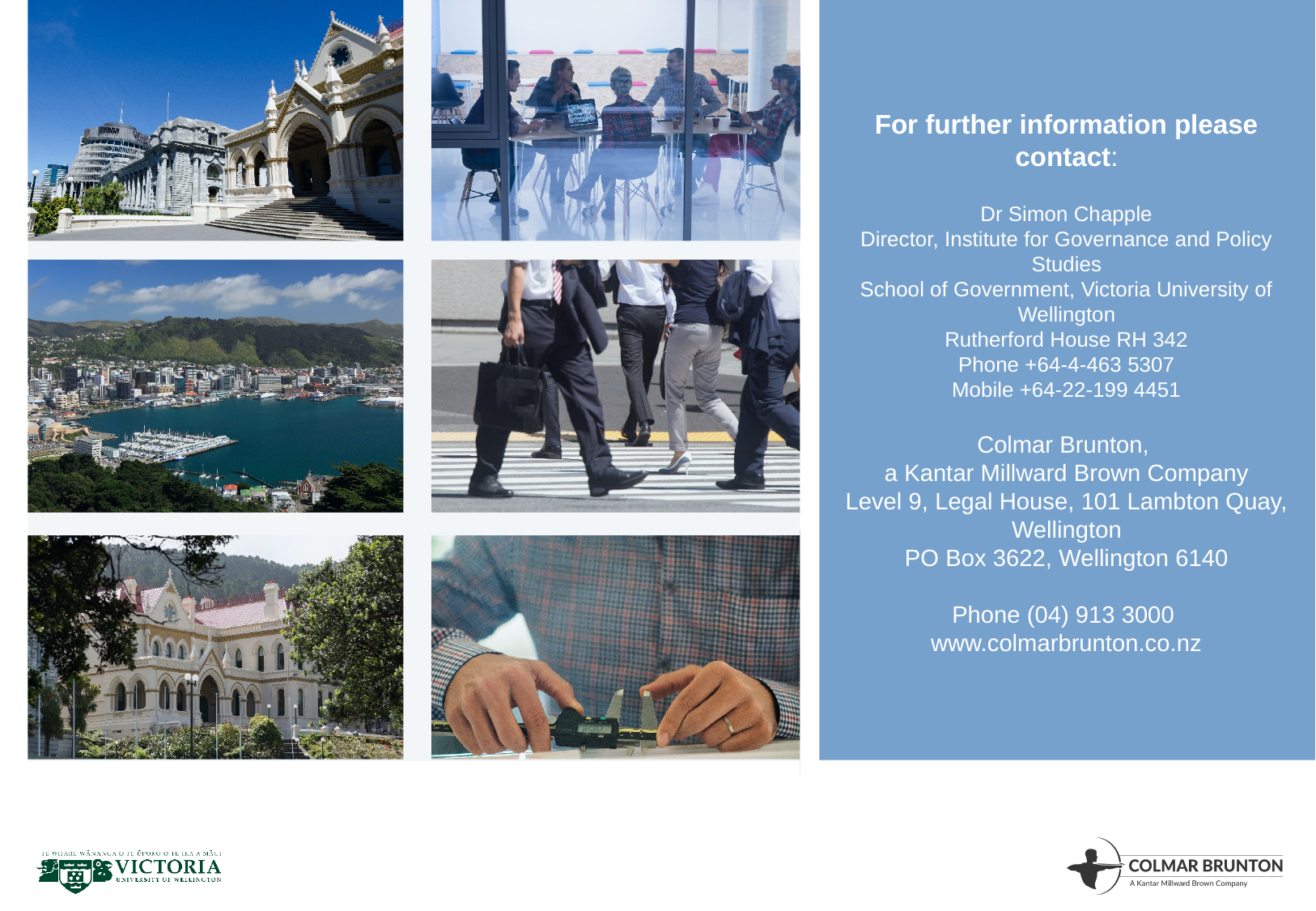

For further information please contact:
Dr Simon Chapple
Director, Institute for Governance and Policy Studies
School of Government, Victoria University of Wellington
Rutherford House RH 342
Phone +64-4-463 5307
Mobile +64-22-199 4451

Colmar Brunton,
a Kantar Millward Brown Company
Level 9, Legal House, 101 Lambton Quay, Wellington
PO Box 3622, Wellington 6140

Phone (04) 913 3000
www.colmarbrunton.co.nz